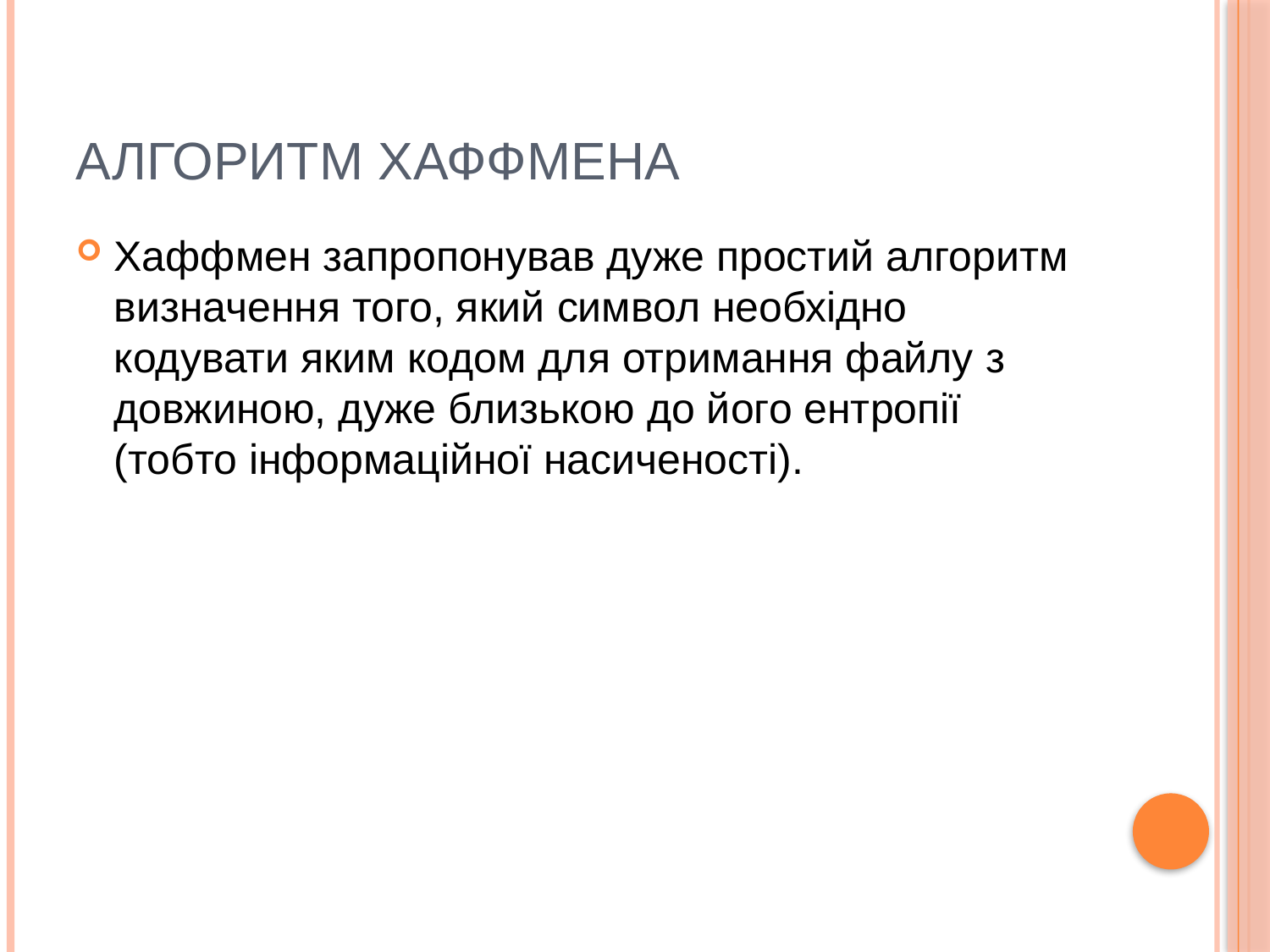

# Алгоритм Хаффмена
Хаффмен запропонував дуже простий алгоритм визначення того, який символ необхідно кодувати яким кодом для отримання файлу з довжиною, дуже близькою до його ентропії (тобто інформаційної насиченості).